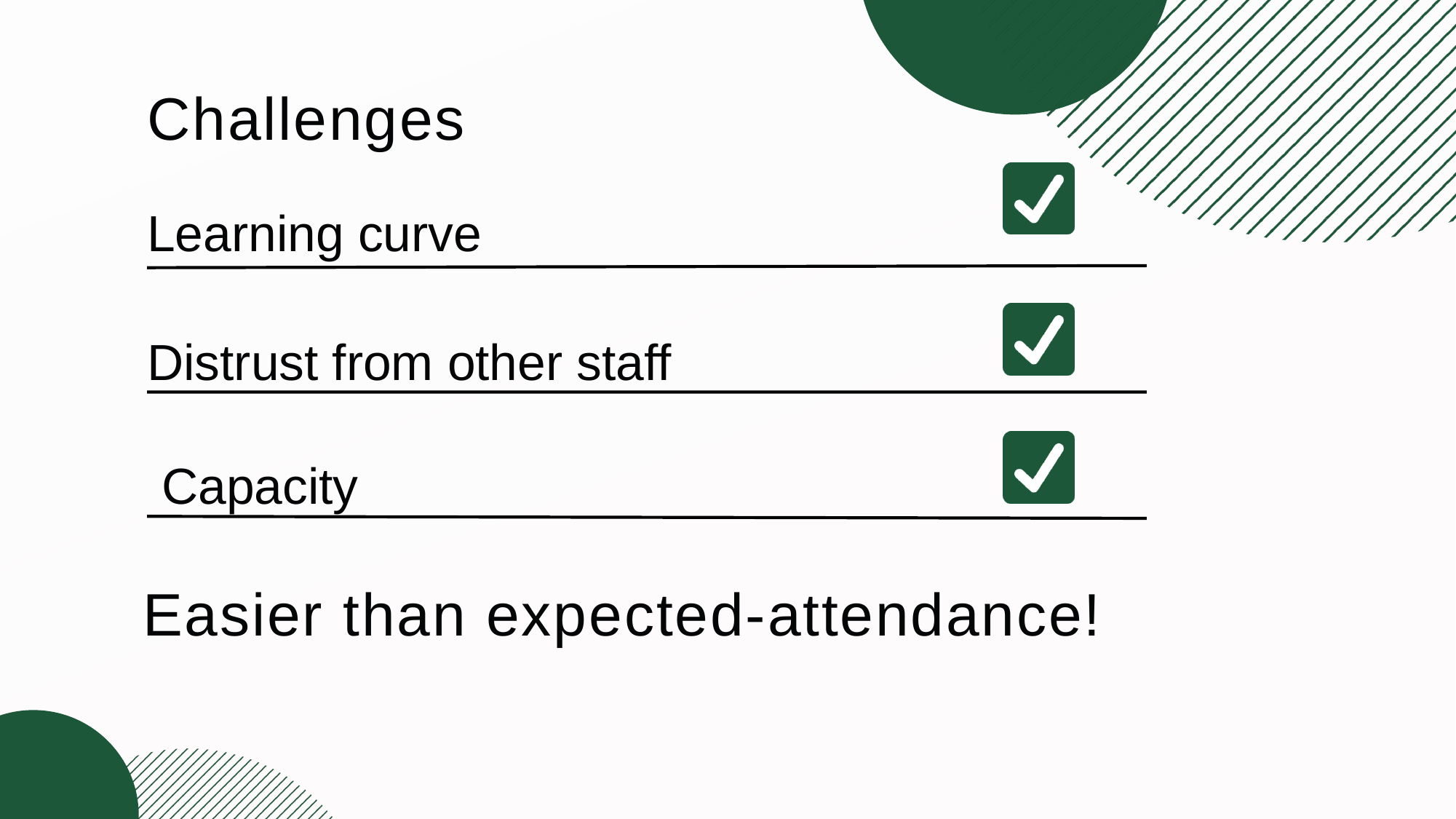

Challenges

Learning curve

Distrust from other staff

Capacity
Easier than expected-attendance!